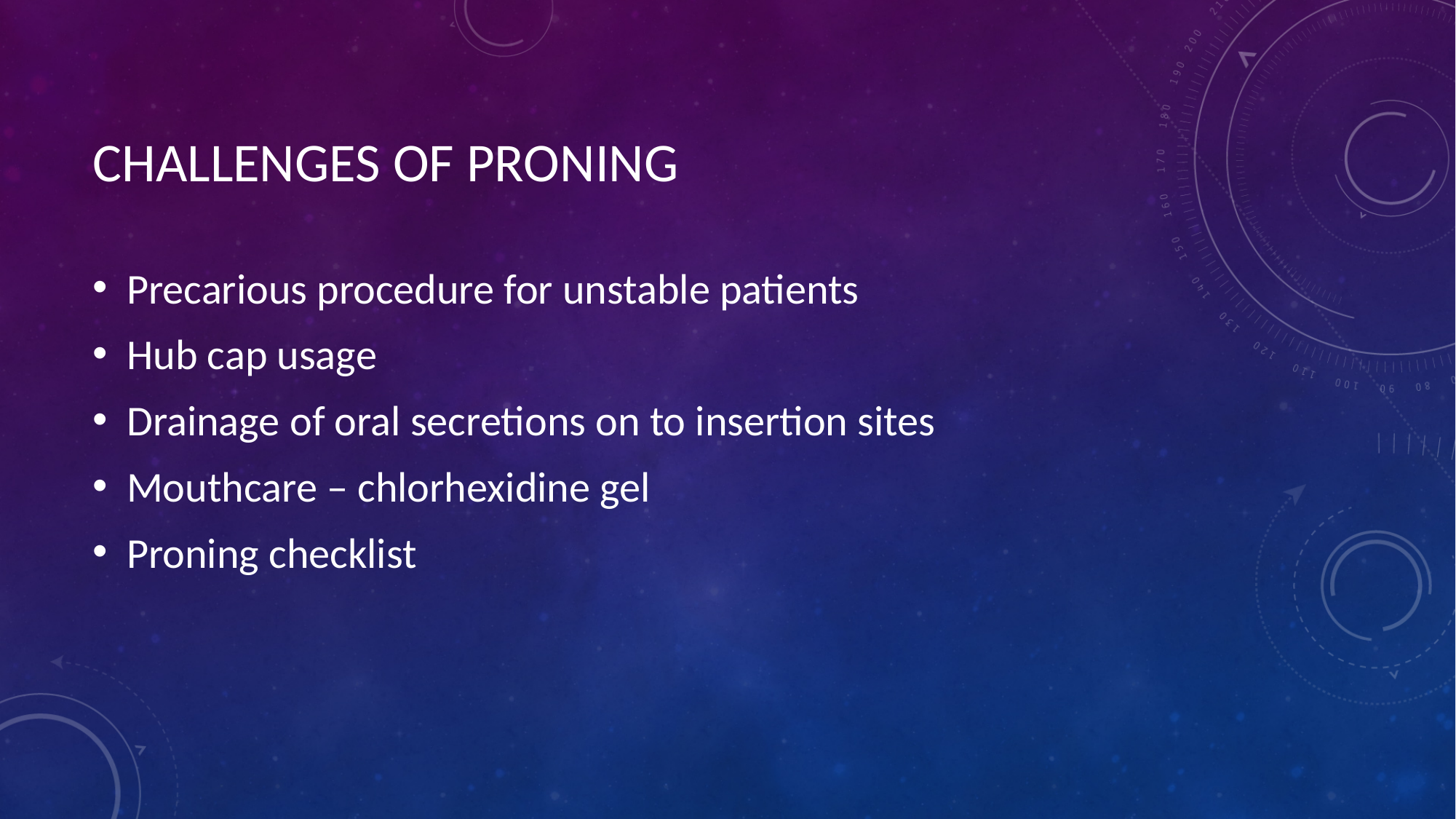

# challenges of proning
Precarious procedure for unstable patients
Hub cap usage
Drainage of oral secretions on to insertion sites
Mouthcare – chlorhexidine gel
Proning checklist